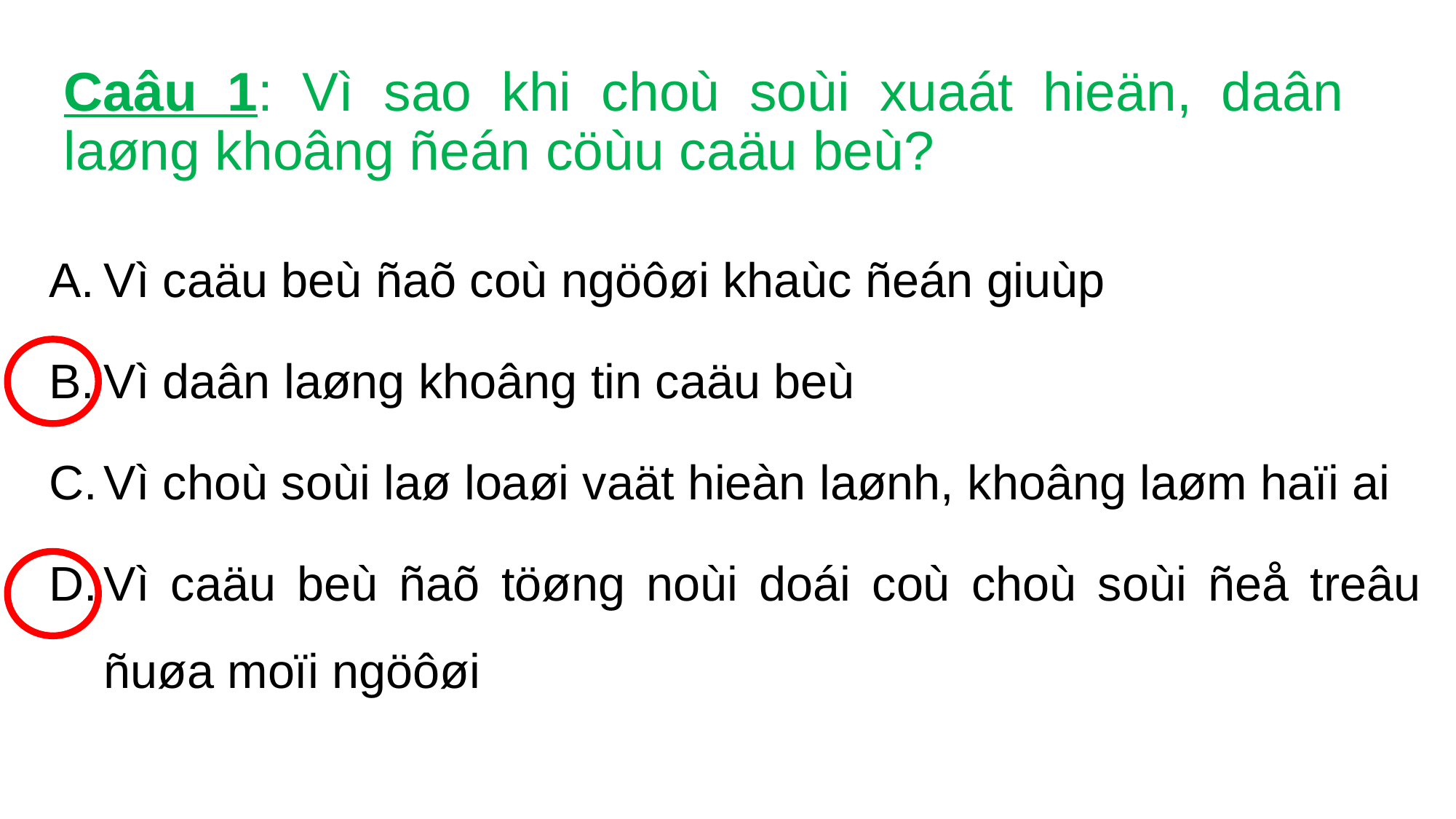

# Caâu 1: Vì sao khi choù soùi xuaát hieän, daân laøng khoâng ñeán cöùu caäu beù?
Vì caäu beù ñaõ coù ngöôøi khaùc ñeán giuùp
Vì daân laøng khoâng tin caäu beù
Vì choù soùi laø loaøi vaät hieàn laønh, khoâng laøm haïi ai
Vì caäu beù ñaõ töøng noùi doái coù choù soùi ñeå treâu ñuøa moïi ngöôøi